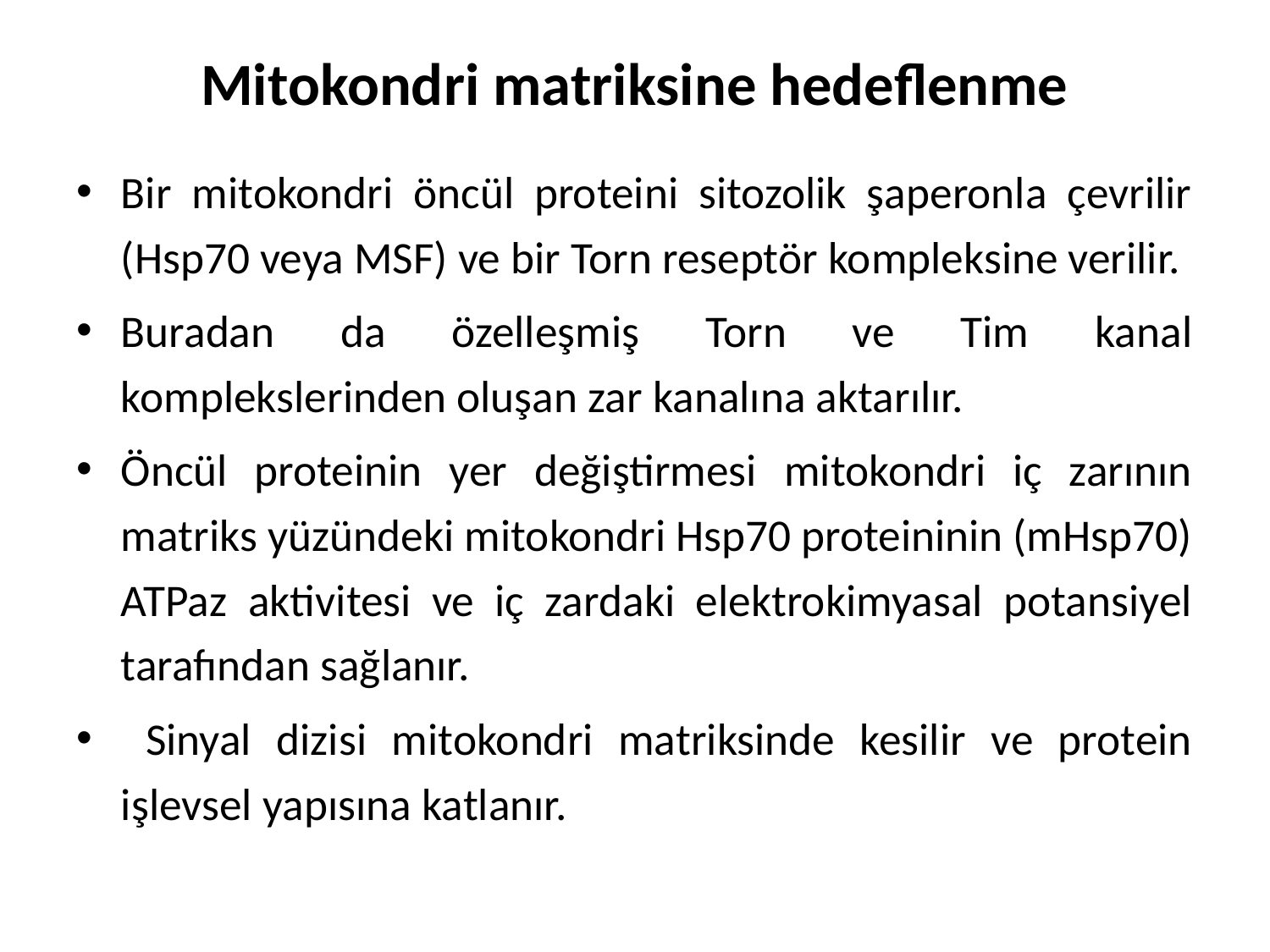

# Mitokondri matriksine hedeflenme
Bir mitokondri öncül proteini sitozolik şaperonla çevrilir (Hsp70 veya MSF) ve bir Torn reseptör kompleksine verilir.
Buradan da özelleşmiş Torn ve Tim kanal komplekslerinden oluşan zar kanalına aktarılır.
Öncül proteinin yer değiştirmesi mitokondri iç zarının matriks yüzündeki mitokondri Hsp70 proteininin (mHsp70) ATPaz aktivitesi ve iç zardaki elektrokimyasal potansiyel tarafından sağlanır.
 Sinyal dizisi mitokondri matriksinde kesilir ve protein işlevsel yapısına katlanır.